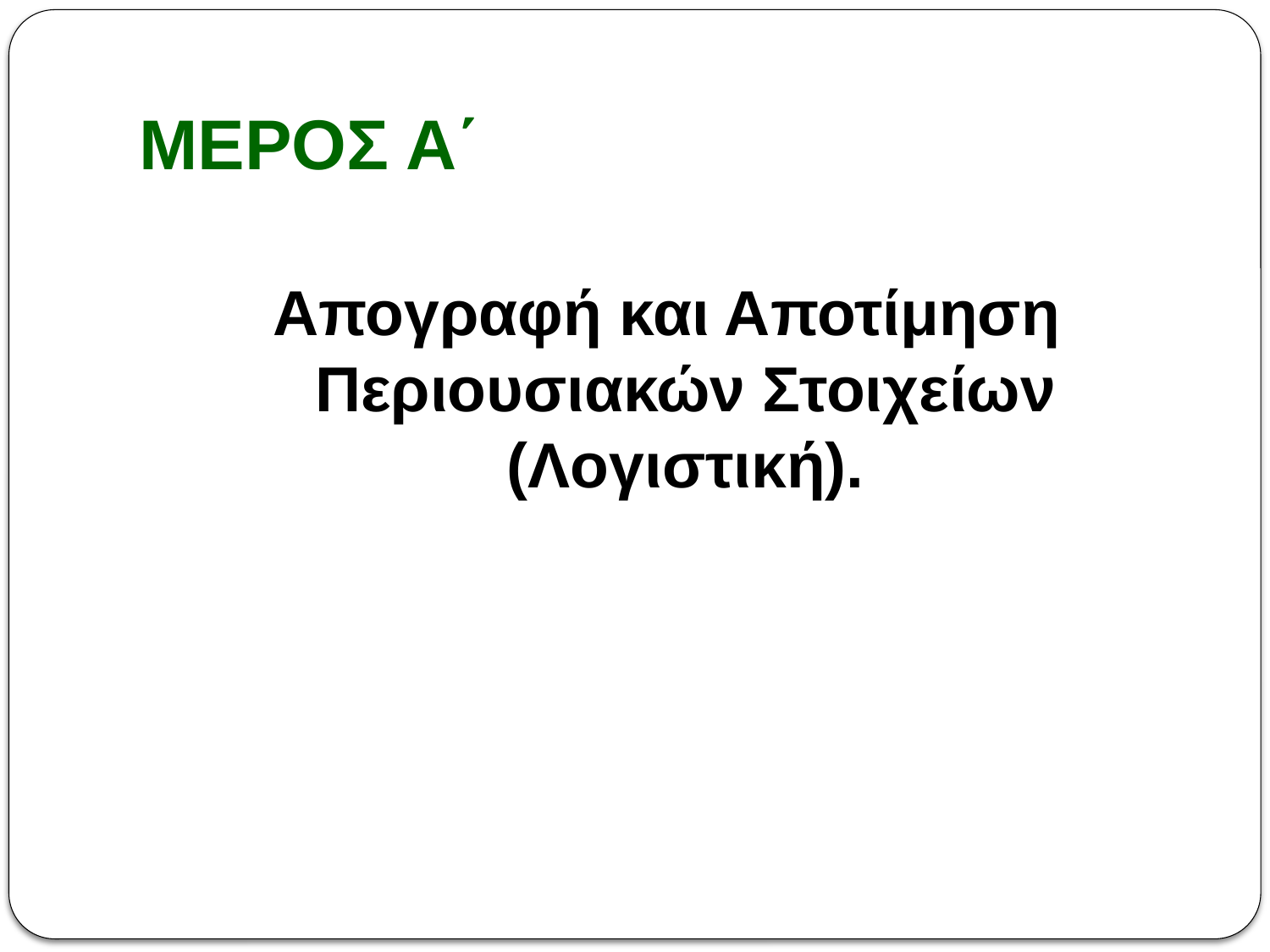

# ΜΕΡΟΣ Α΄

Απογραφή και Αποτίμηση Περιουσιακών Στοιχείων (Λογιστική).